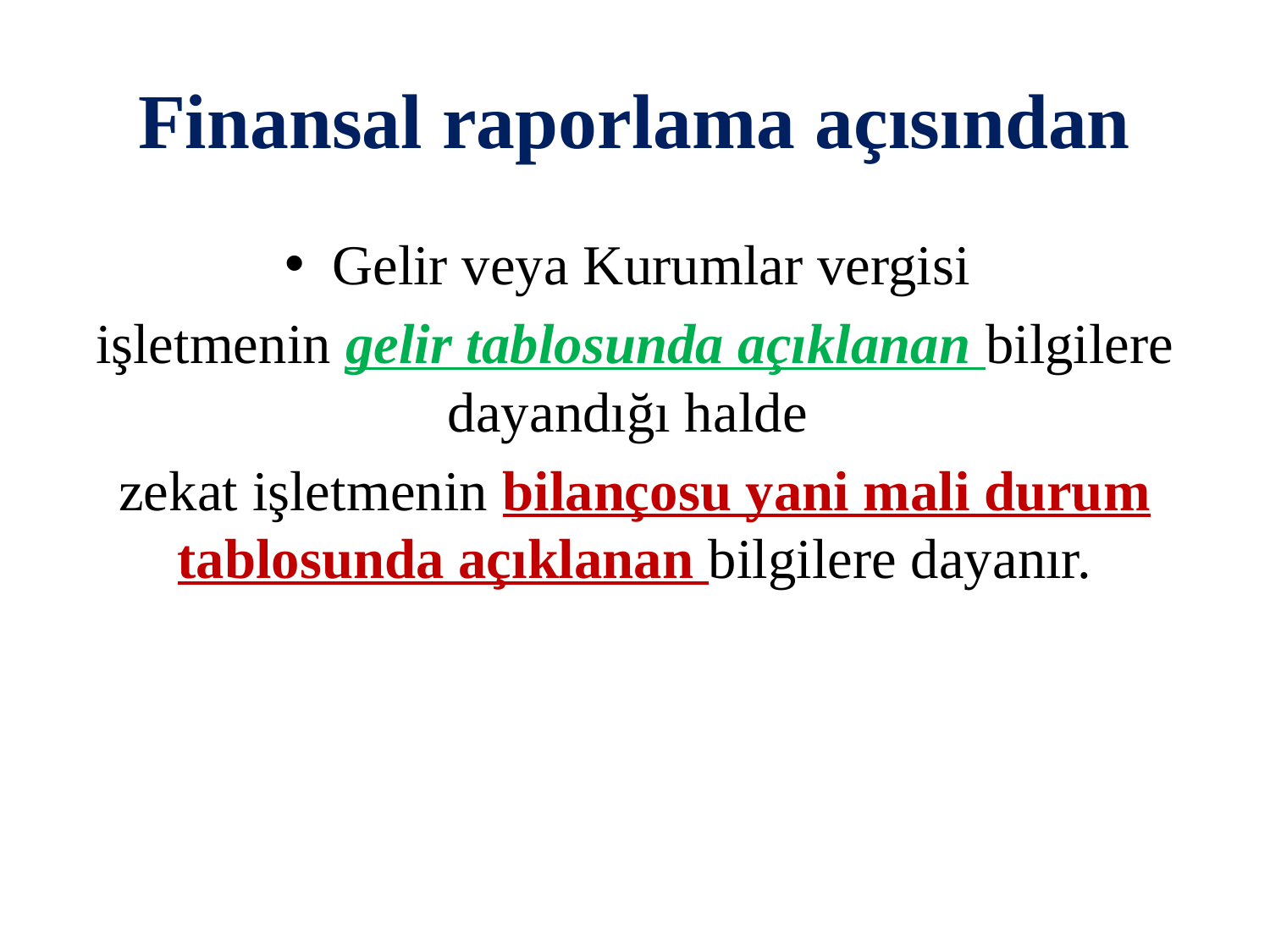

# Finansal raporlama açısından
Gelir veya Kurumlar vergisi
işletmenin gelir tablosunda açıklanan bilgilere dayandığı halde
zekat işletmenin bilançosu yani mali durum tablosunda açıklanan bilgilere dayanır.